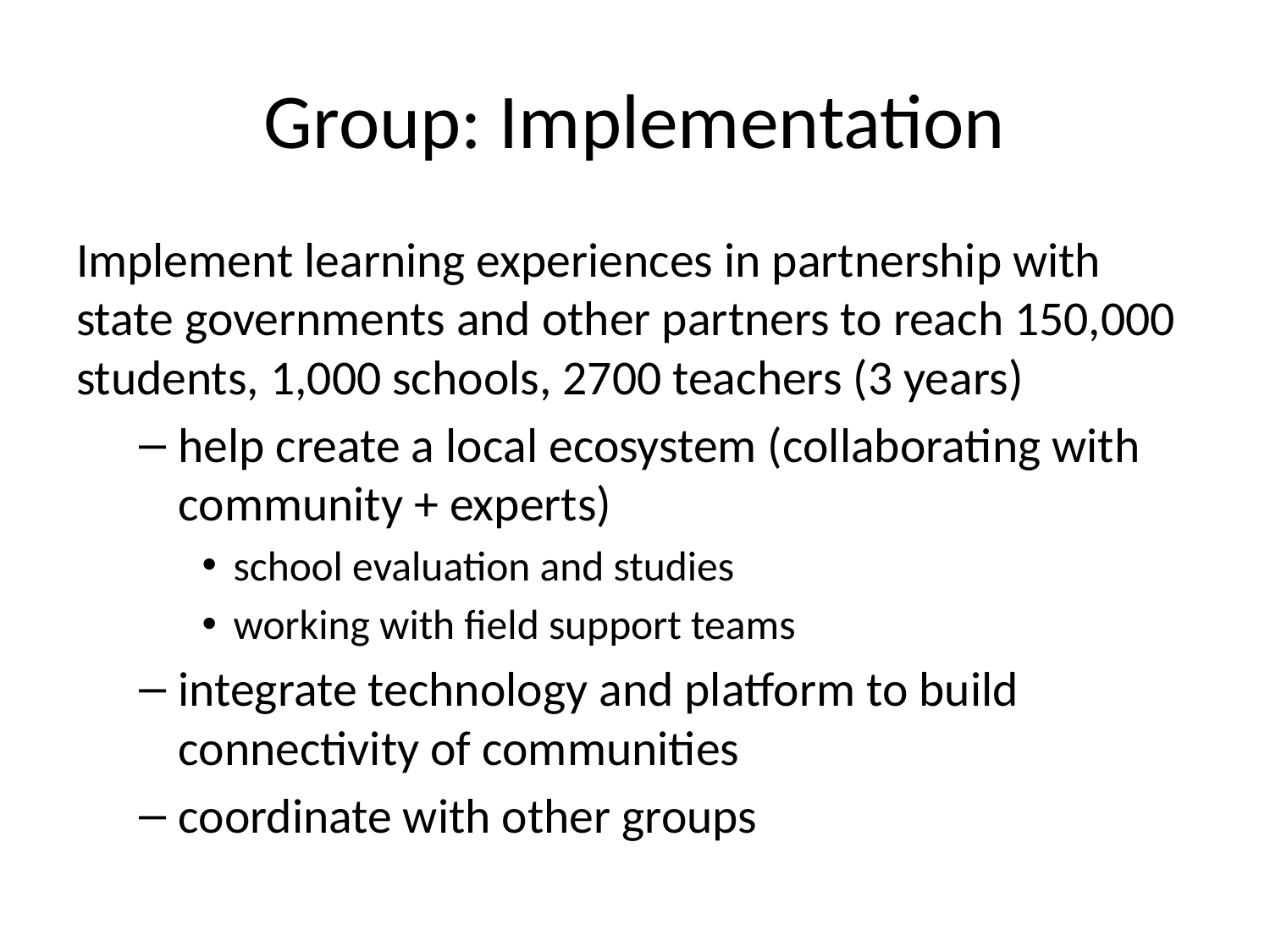

# Group: Implementation
Implement learning experiences in partnership with state governments and other partners to reach 150,000 students, 1,000 schools, 2700 teachers (3 years)
help create a local ecosystem (collaborating with community + experts)
school evaluation and studies
working with field support teams
integrate technology and platform to build connectivity of communities
coordinate with other groups